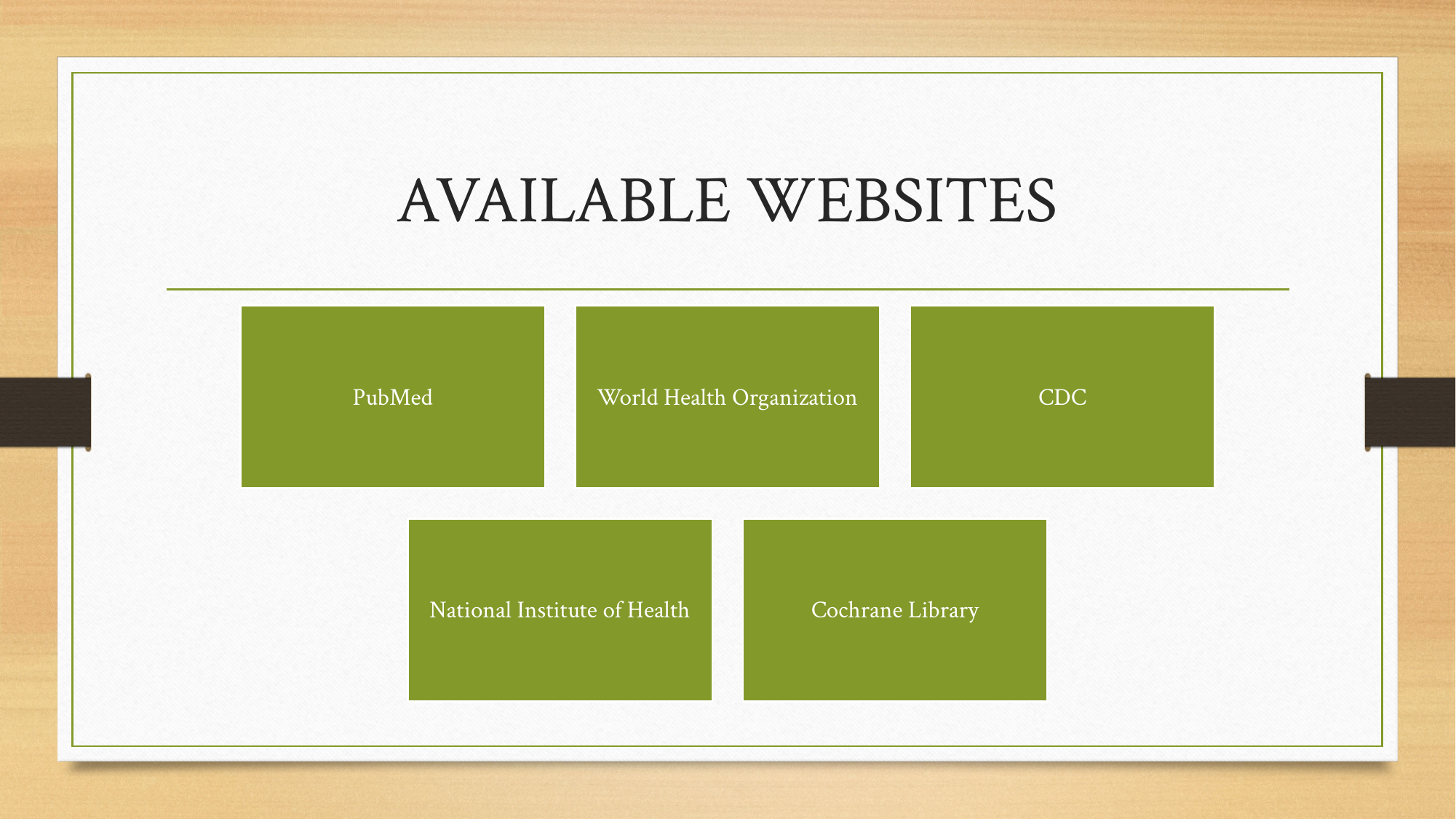

# AVAILABLE WEBSITES
PubMed
World Health Organization
CDC
National Institute of Health
Cochrane Library